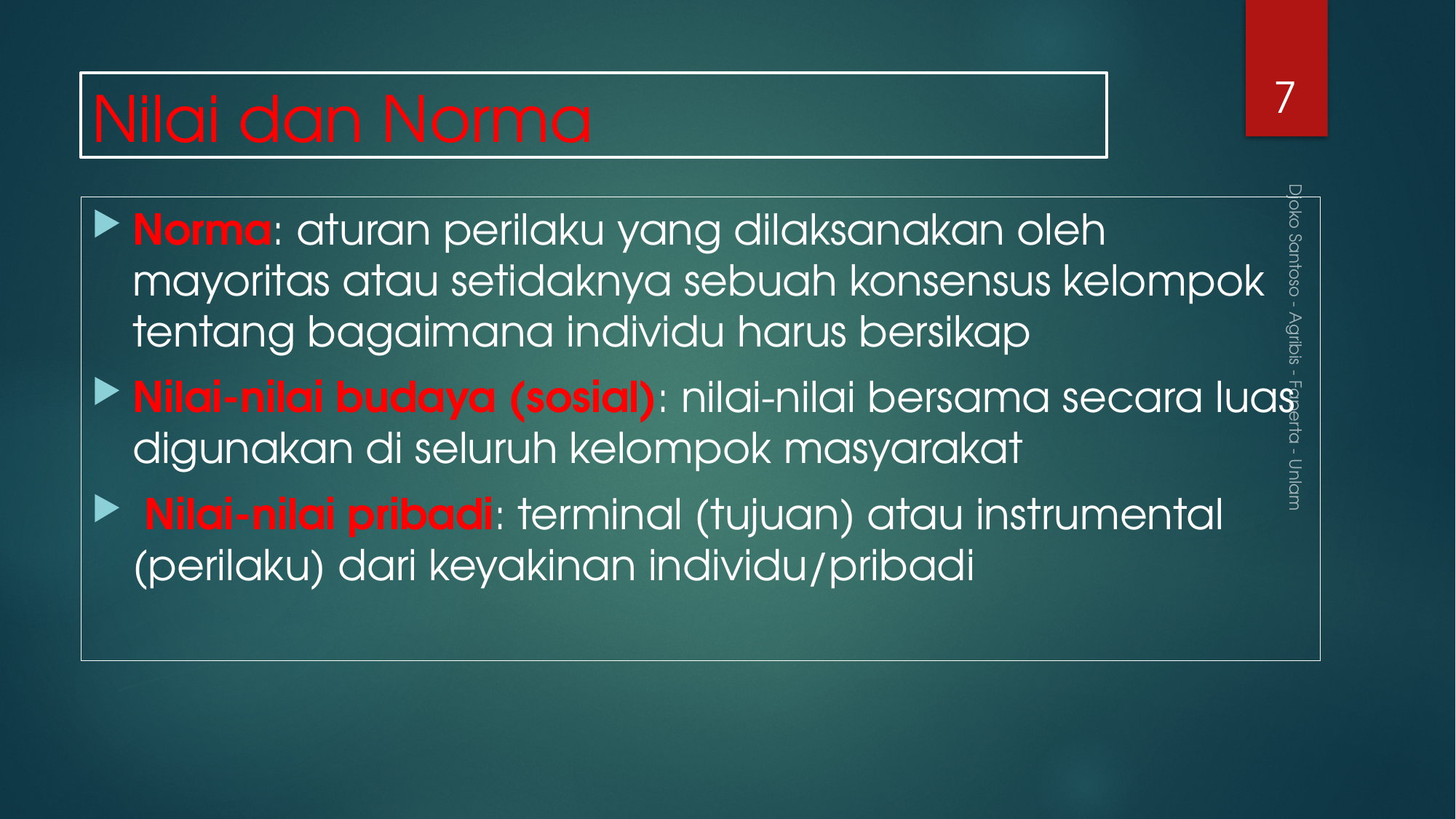

7
# Nilai dan Norma
Norma: aturan perilaku yang dilaksanakan oleh mayoritas atau setidaknya sebuah konsensus kelompok tentang bagaimana individu harus bersikap
Nilai-nilai budaya (sosial): nilai-nilai bersama secara luas digunakan di seluruh kelompok masyarakat
 Nilai-nilai pribadi: terminal (tujuan) atau instrumental (perilaku) dari keyakinan individu/pribadi
Djoko Santoso - Agribis - Faperta - Unlam